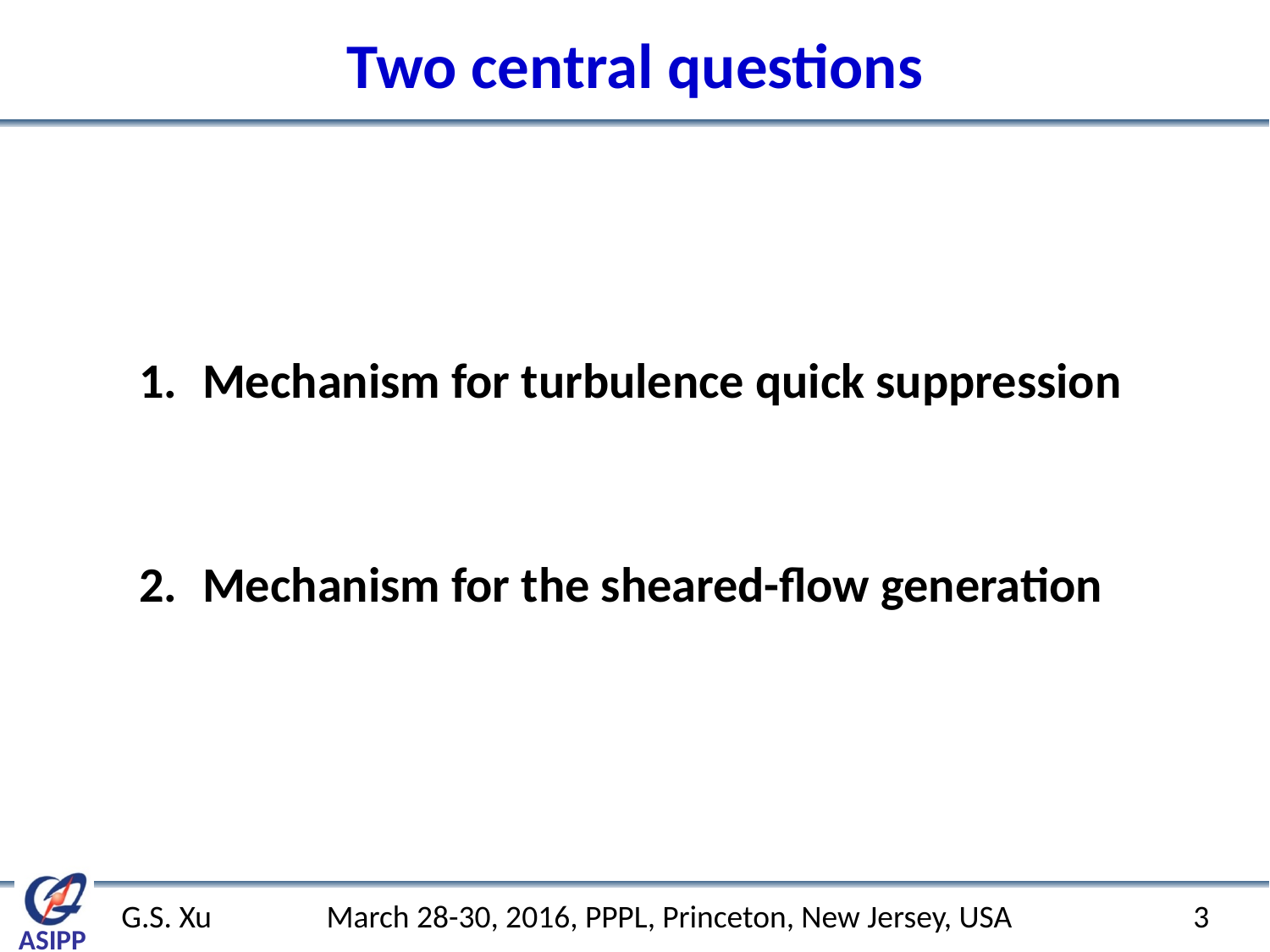

Two central questions
Mechanism for turbulence quick suppression

Mechanism for the sheared-flow generation